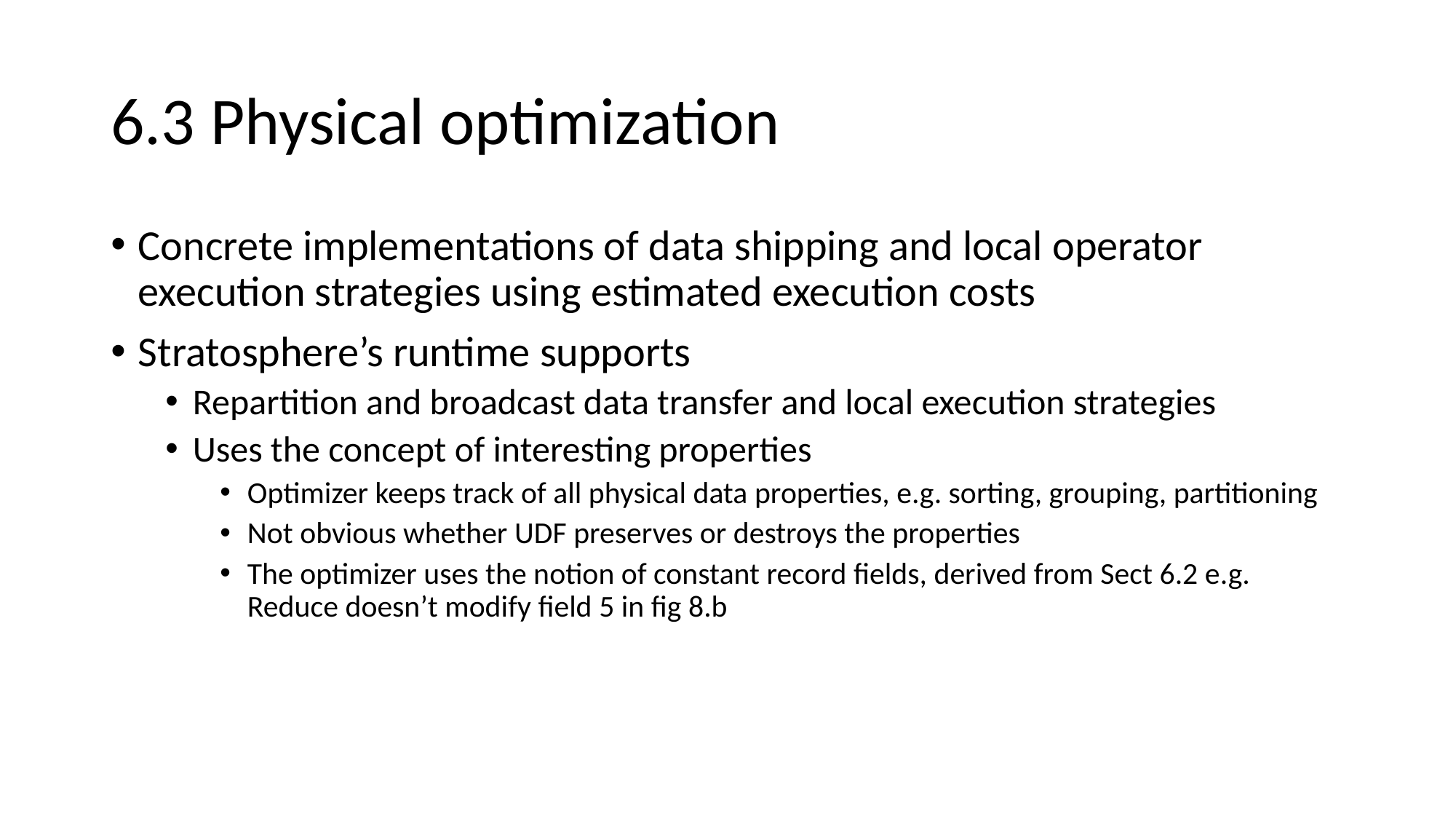

# 6.3 Physical optimization
Concrete implementations of data shipping and local operator execution strategies using estimated execution costs
Stratosphere’s runtime supports
Repartition and broadcast data transfer and local execution strategies
Uses the concept of interesting properties
Optimizer keeps track of all physical data properties, e.g. sorting, grouping, partitioning
Not obvious whether UDF preserves or destroys the properties
The optimizer uses the notion of constant record fields, derived from Sect 6.2 e.g. Reduce doesn’t modify field 5 in fig 8.b